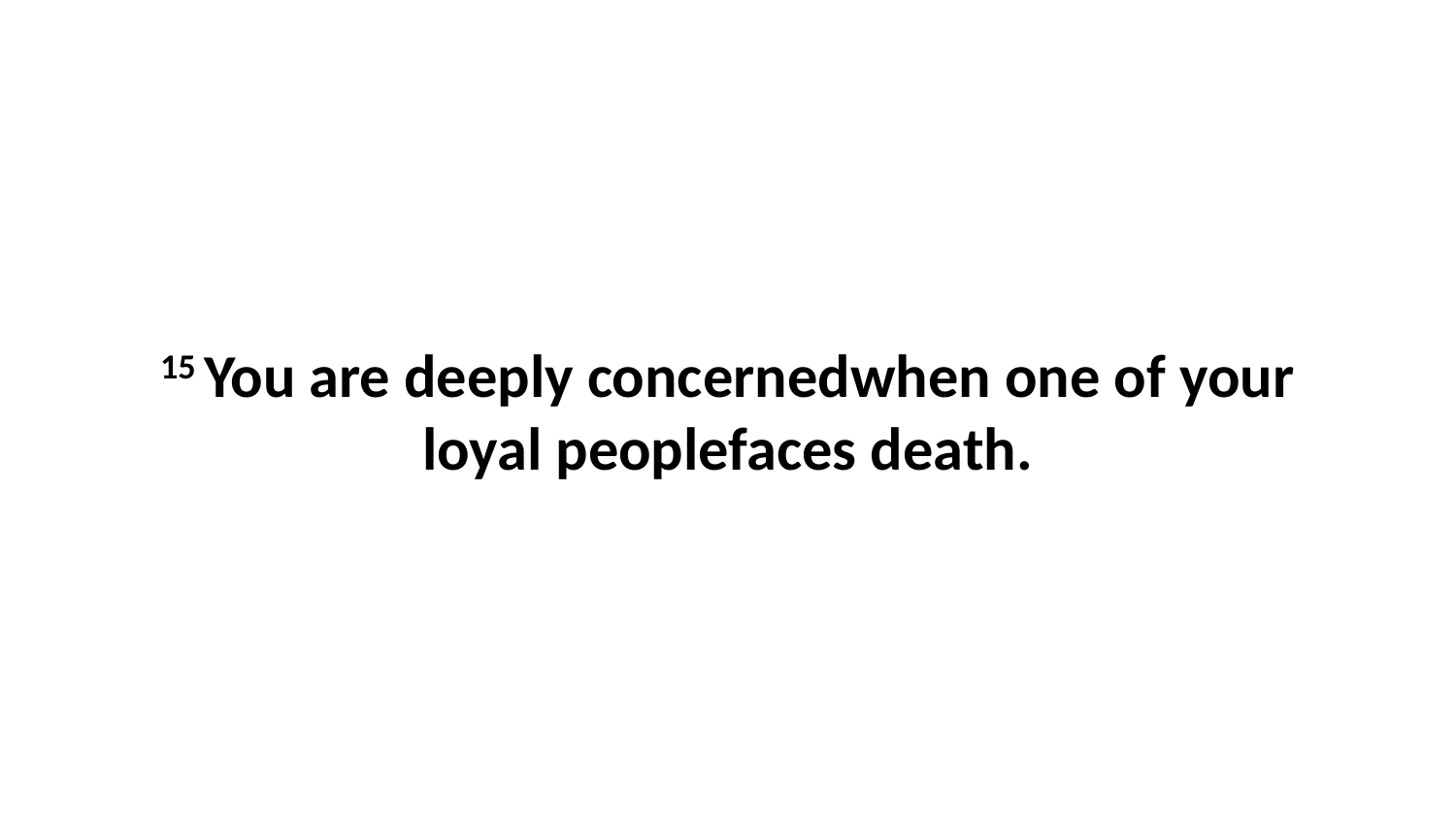

15 You are deeply concernedwhen one of your loyal peoplefaces death.